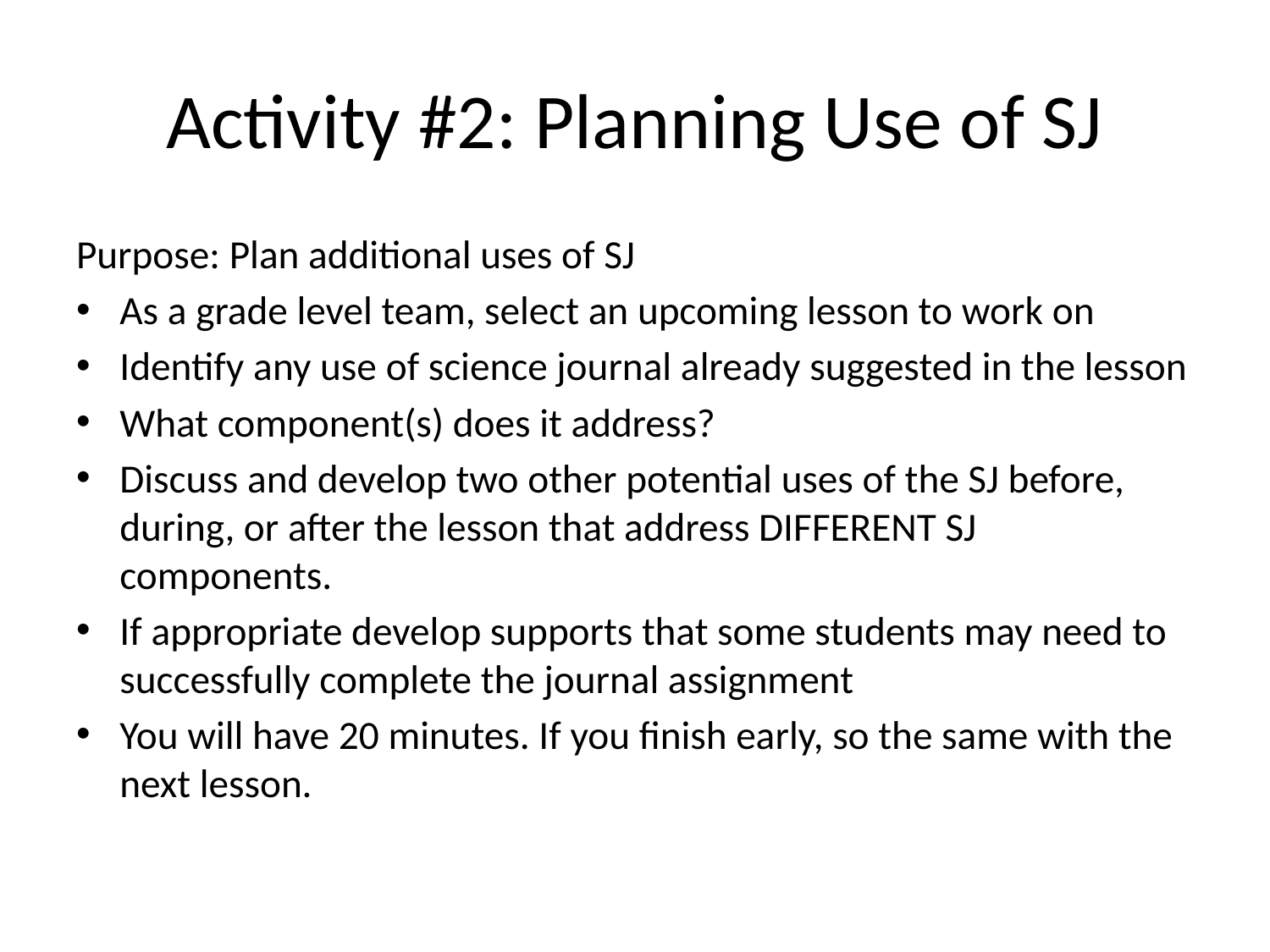

# Activity #2: Planning Use of SJ
Purpose: Plan additional uses of SJ
As a grade level team, select an upcoming lesson to work on
Identify any use of science journal already suggested in the lesson
What component(s) does it address?
Discuss and develop two other potential uses of the SJ before, during, or after the lesson that address DIFFERENT SJ components.
If appropriate develop supports that some students may need to successfully complete the journal assignment
You will have 20 minutes. If you finish early, so the same with the next lesson.